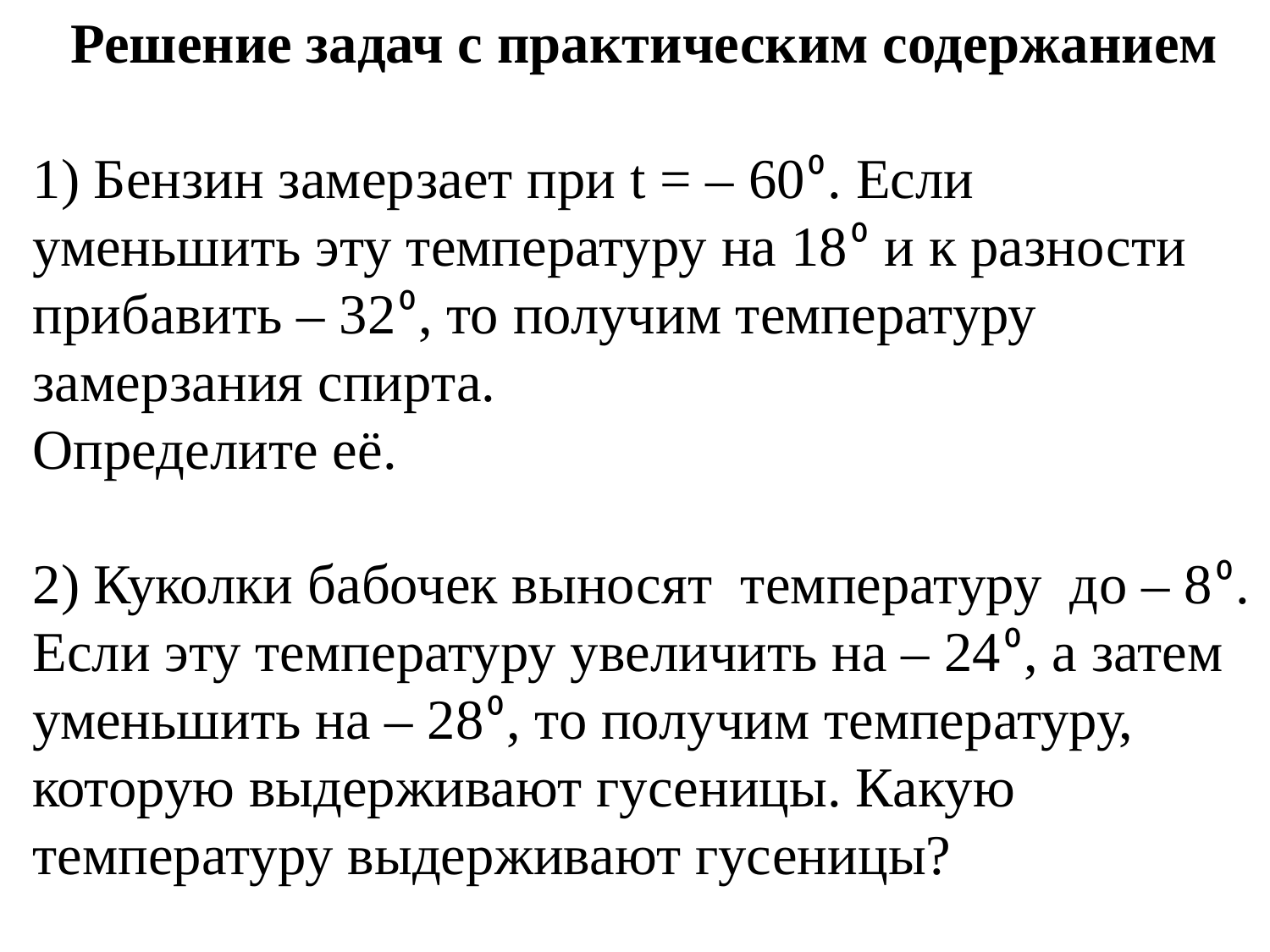

Решение задач с практическим содержанием

1) Бензин замерзает при t = – 60⁰. Если уменьшить эту температуру на 18⁰ и к разности прибавить – 32⁰, то получим температуру замерзания спирта.
Определите её.

2) Куколки бабочек выносят  температуру  до – 8⁰. Если эту температуру увеличить на – 24⁰, а затем уменьшить на – 28⁰, то получим температуру, которую выдерживают гусеницы. Какую температуру выдерживают гусеницы?